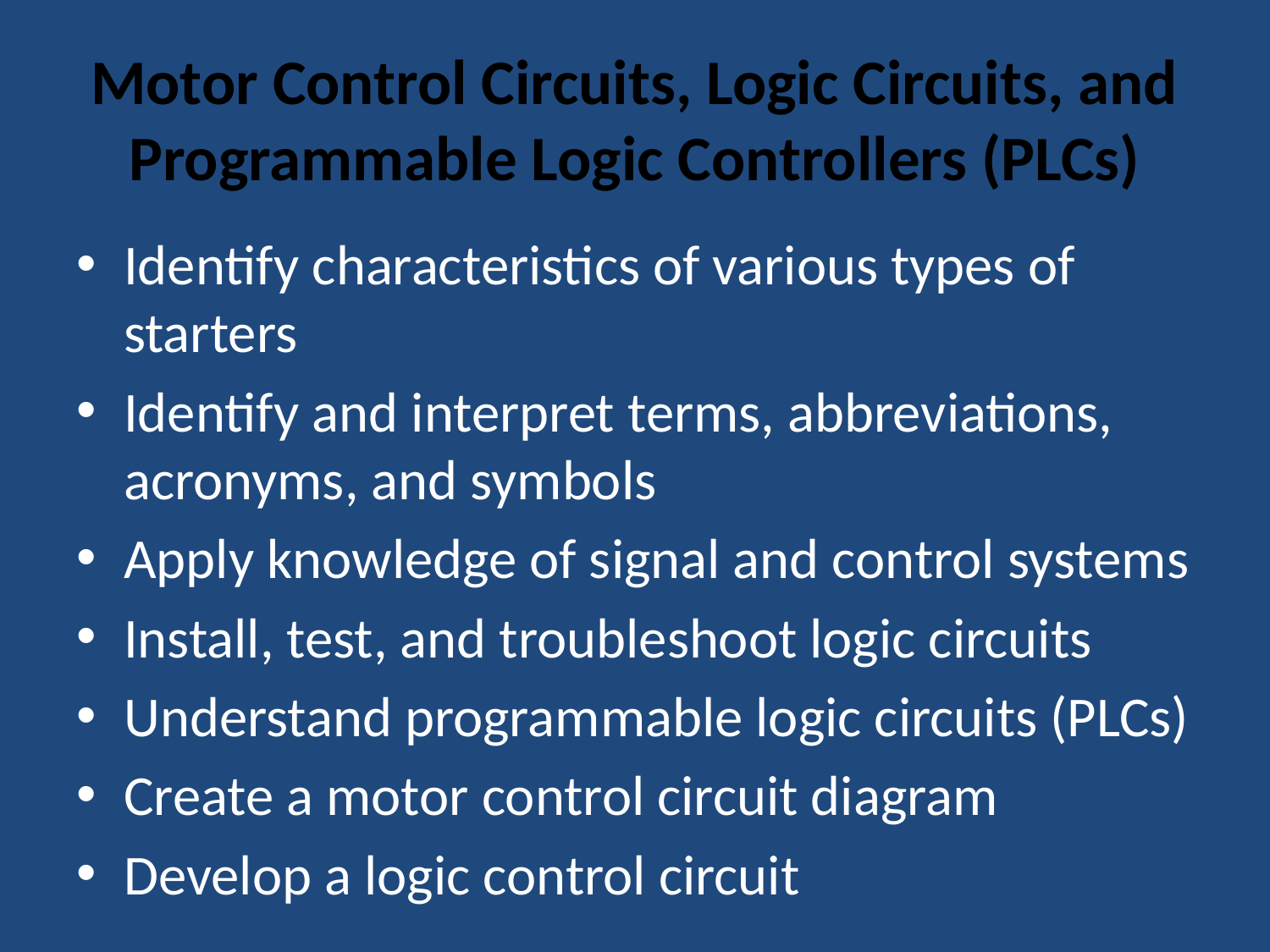

# Motor Control Circuits, Logic Circuits, and Programmable Logic Controllers (PLCs)
Identify characteristics of various types of starters
Identify and interpret terms, abbreviations, acronyms, and symbols
Apply knowledge of signal and control systems
Install, test, and troubleshoot logic circuits
Understand programmable logic circuits (PLCs)
Create a motor control circuit diagram
Develop a logic control circuit